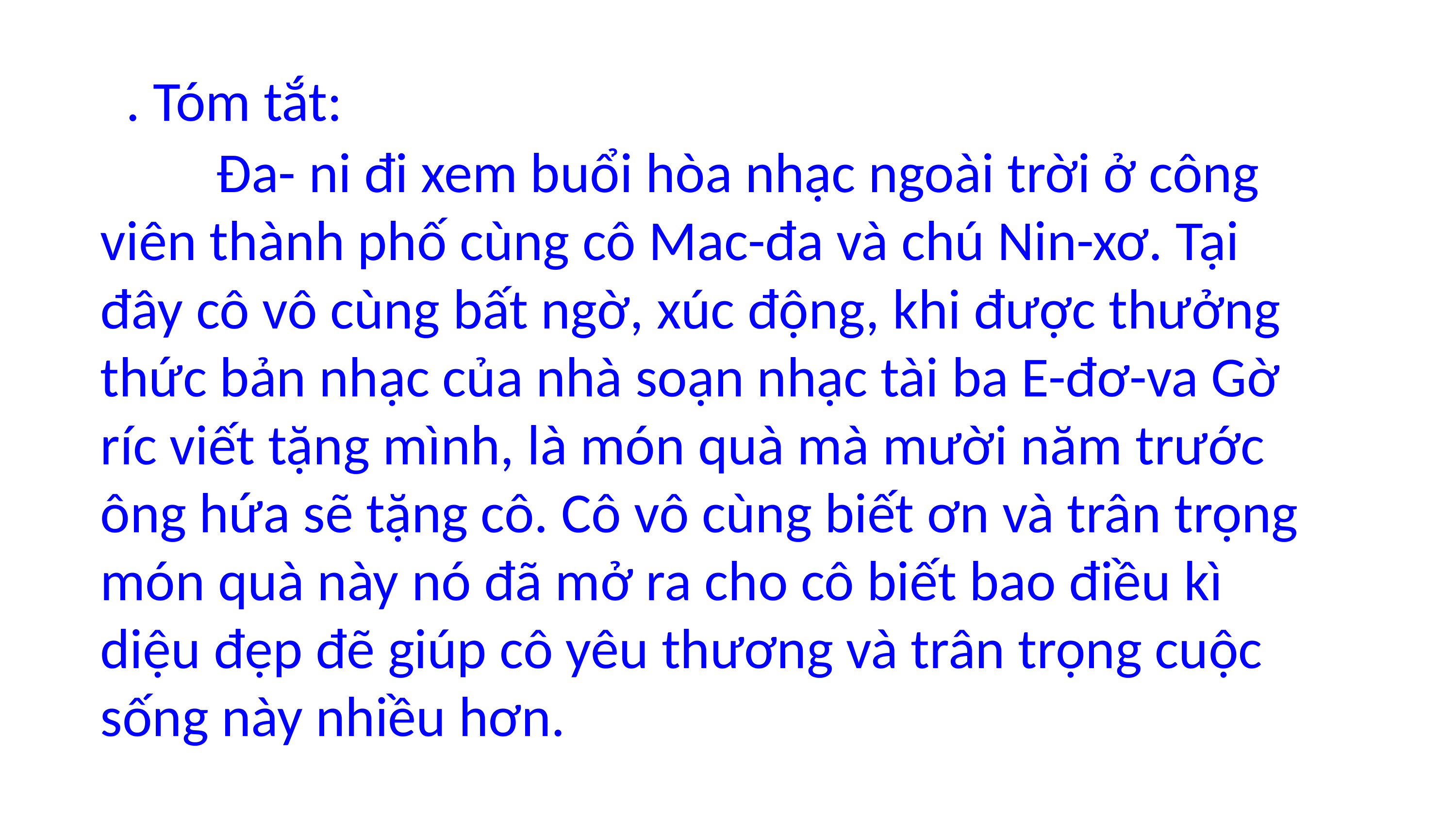

. Tóm tắt:
         Đa- ni đi xem buổi hòa nhạc ngoài trời ở công viên thành phố cùng cô Mac-đa và chú Nin-xơ. Tại đây cô vô cùng bất ngờ, xúc động, khi được thưởng thức bản nhạc của nhà soạn nhạc tài ba E-đơ-va Gờ ríc viết tặng mình, là món quà mà mười năm trước ông hứa sẽ tặng cô. Cô vô cùng biết ơn và trân trọng món quà này nó đã mở ra cho cô biết bao điều kì diệu đẹp đẽ giúp cô yêu thương và trân trọng cuộc sống này nhiều hơn.